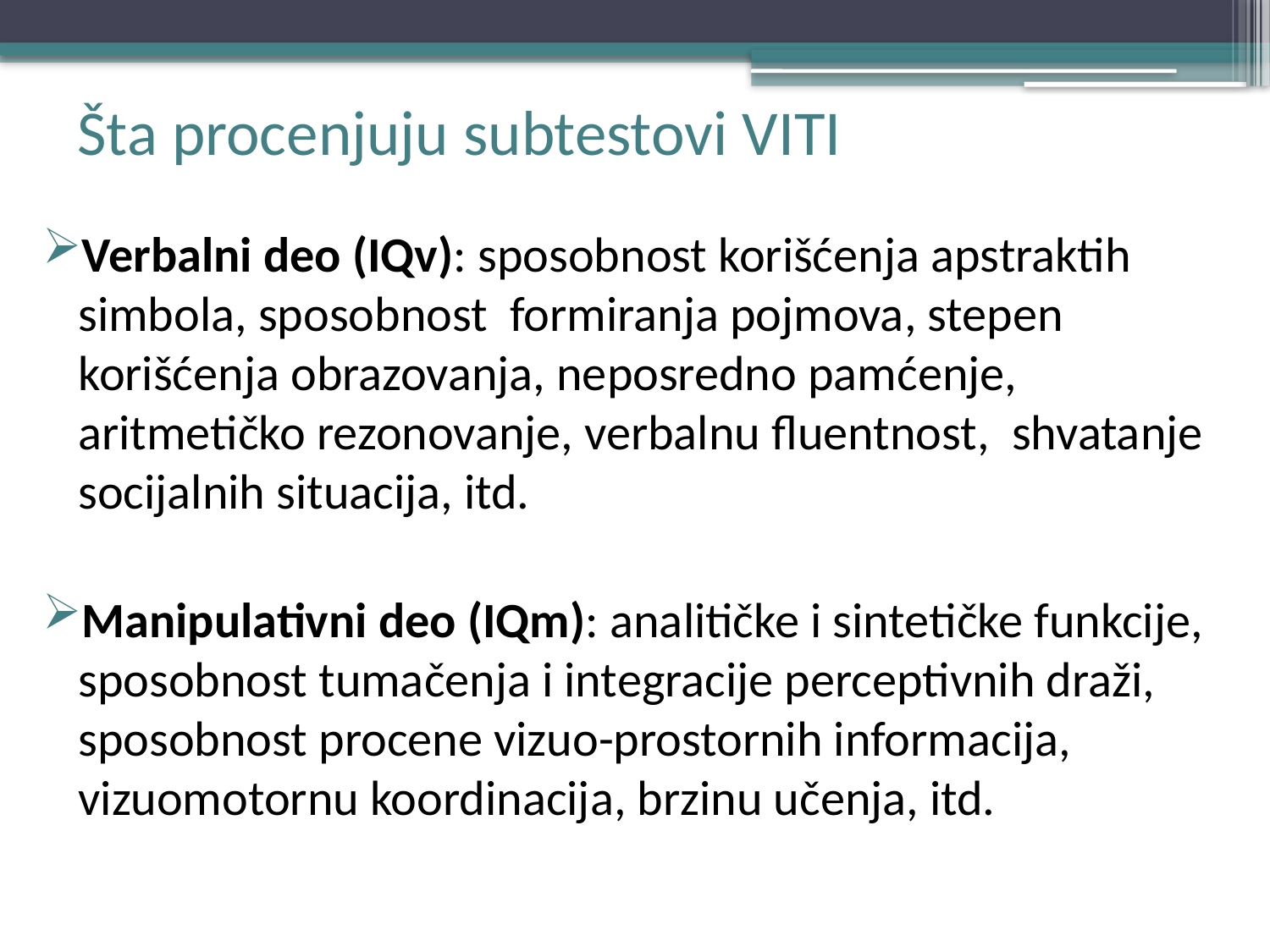

# Šta procenjuju subtestovi VITI
Verbalni deo (IQv): sposobnost korišćenja apstraktih simbola, sposobnost  formiranja pojmova, stepen korišćenja obrazovanja, neposredno pamćenje, aritmetičko rezonovanje, verbalnu fluentnost,  shvatanje socijalnih situacija, itd.

Manipulativni deo (IQm): analitičke i sintetičke funkcije, sposobnost tumačenja i integracije perceptivnih draži,  sposobnost procene vizuo-prostornih informacija, vizuomotornu koordinacija, brzinu učenja, itd.